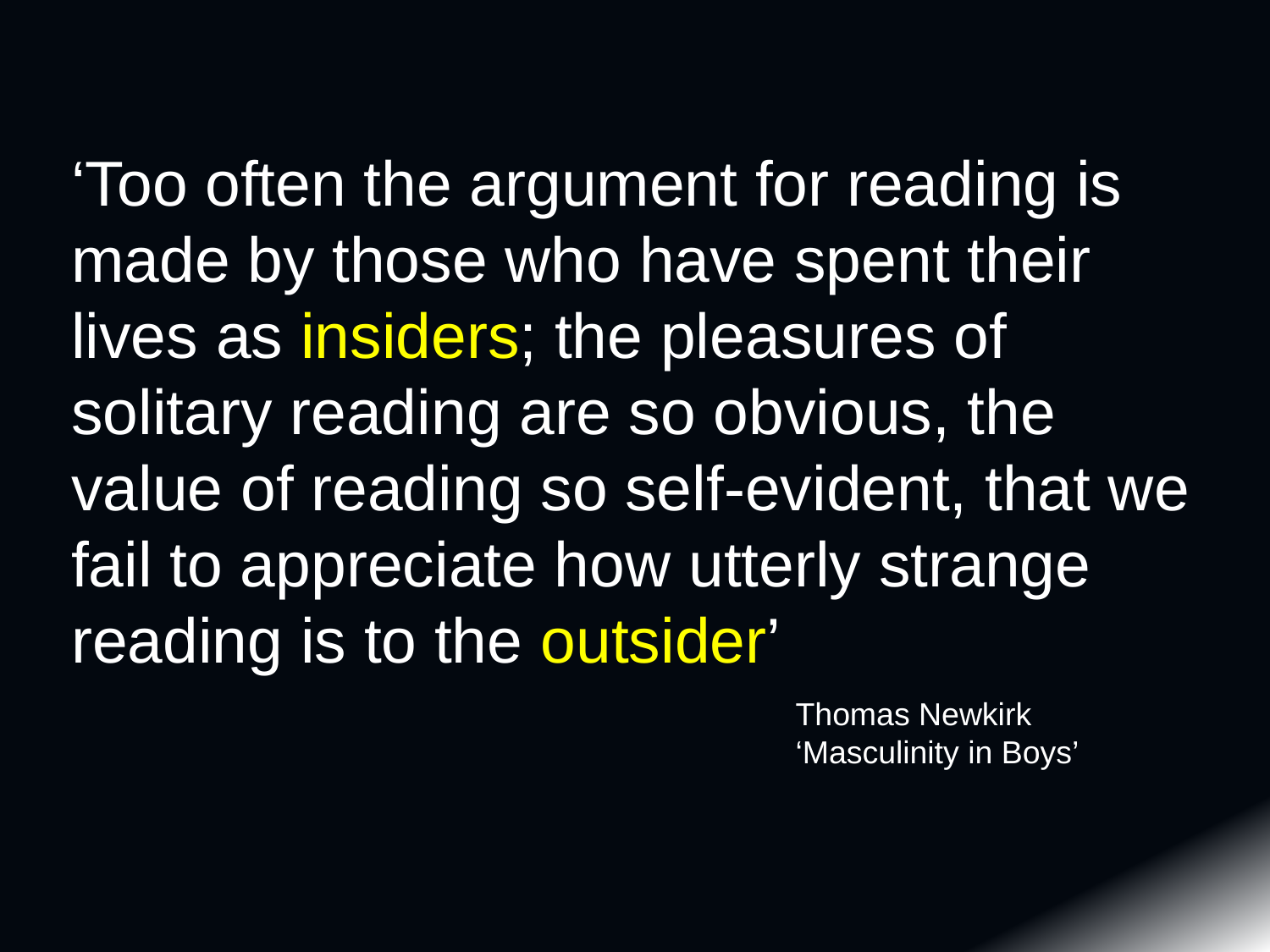

‘Too often the argument for reading is made by those who have spent their lives as insiders; the pleasures of solitary reading are so obvious, the value of reading so self-evident, that we fail to appreciate how utterly strange reading is to the outsider’
Thomas Newkirk
‘Masculinity in Boys’